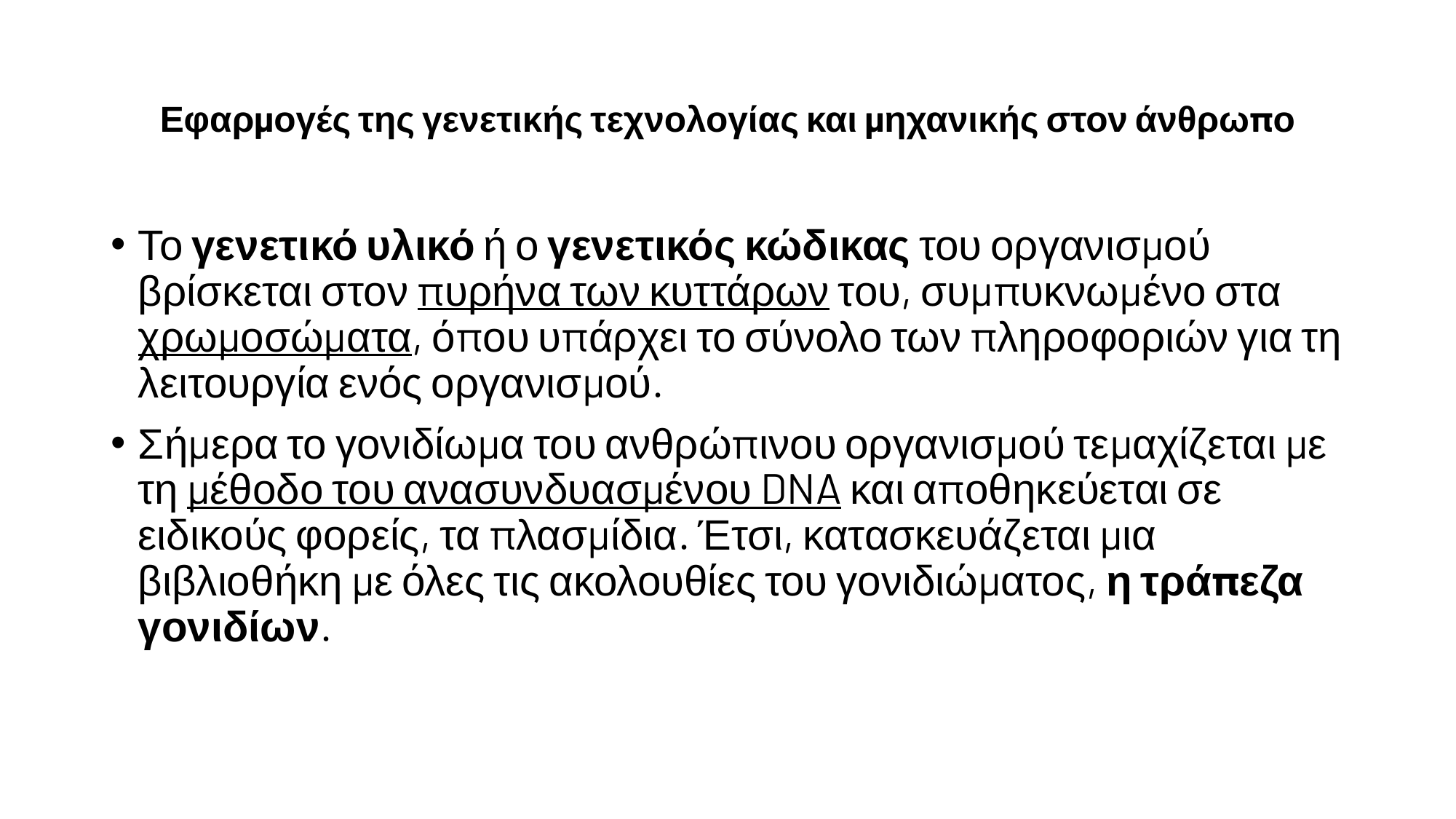

# Εφαρμογές της γενετικής τεχνολογίας και μηχανικής στον άνθρωπο
Το γενετικό υλικό ή ο γενετικός κώδικας του οργανισμού βρίσκεται στον πυρήνα των κυττάρων του, συμπυκνωμένο στα χρωμοσώματα, όπου υπάρχει το σύνολο των πληροφοριών για τη λειτουργία ενός οργανισμού.
Σήμερα το γονιδίωμα του ανθρώπινου οργανισμού τεμαχίζεται με τη μέθοδο του ανασυνδυασμένου DNA και αποθηκεύεται σε ειδικούς φορείς, τα πλασμίδια. Έτσι, κατασκευάζεται μια βιβλιοθήκη με όλες τις ακολουθίες του γονιδιώματος, η τράπεζα γονιδίων.